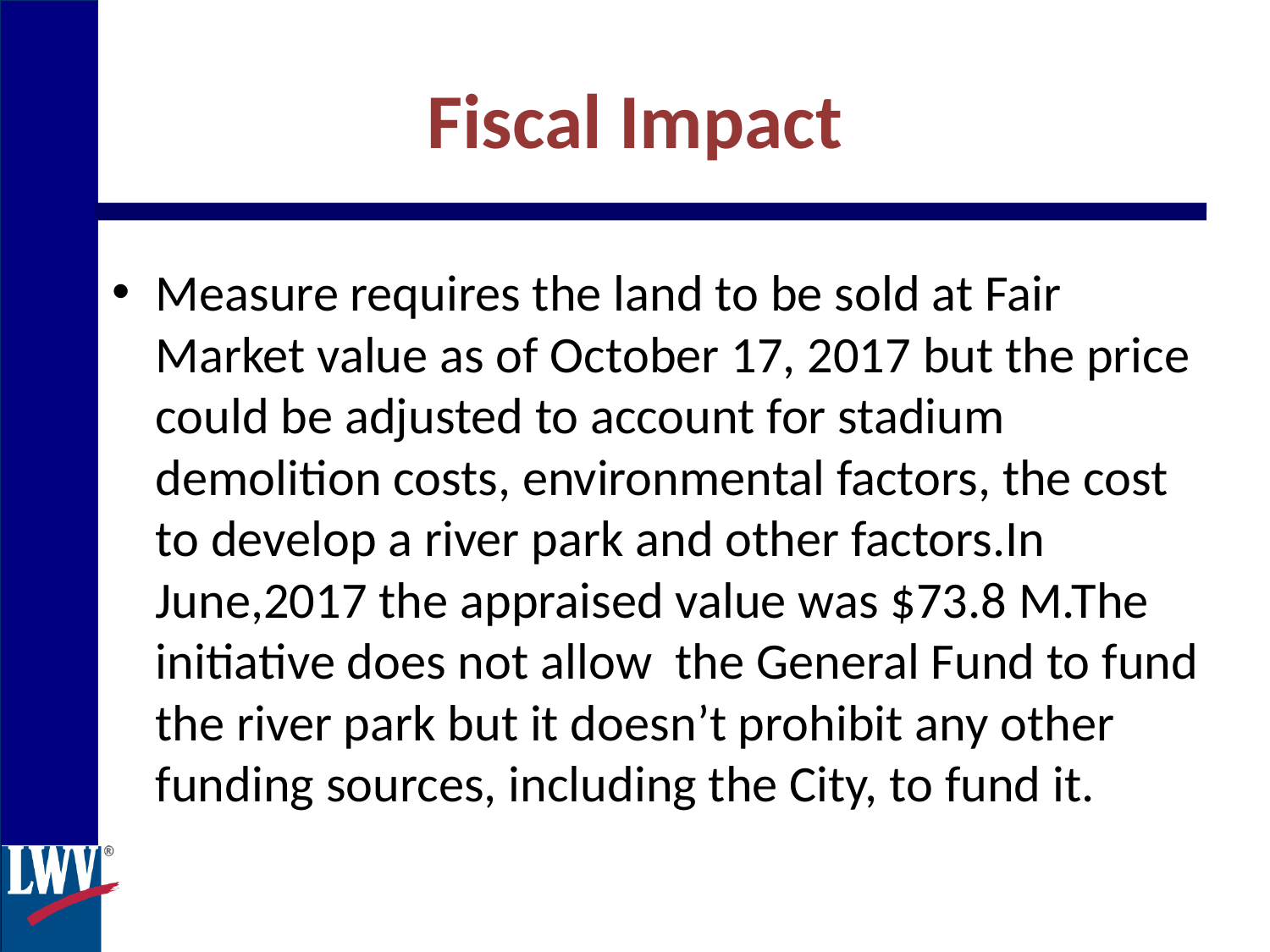

Fiscal Impact
Measure requires the land to be sold at Fair Market value as of October 17, 2017 but the price could be adjusted to account for stadium demolition costs, environmental factors, the cost to develop a river park and other factors.In June,2017 the appraised value was $73.8 M.The initiative does not allow  the General Fund to fund the river park but it doesn’t prohibit any other funding sources, including the City, to fund it.